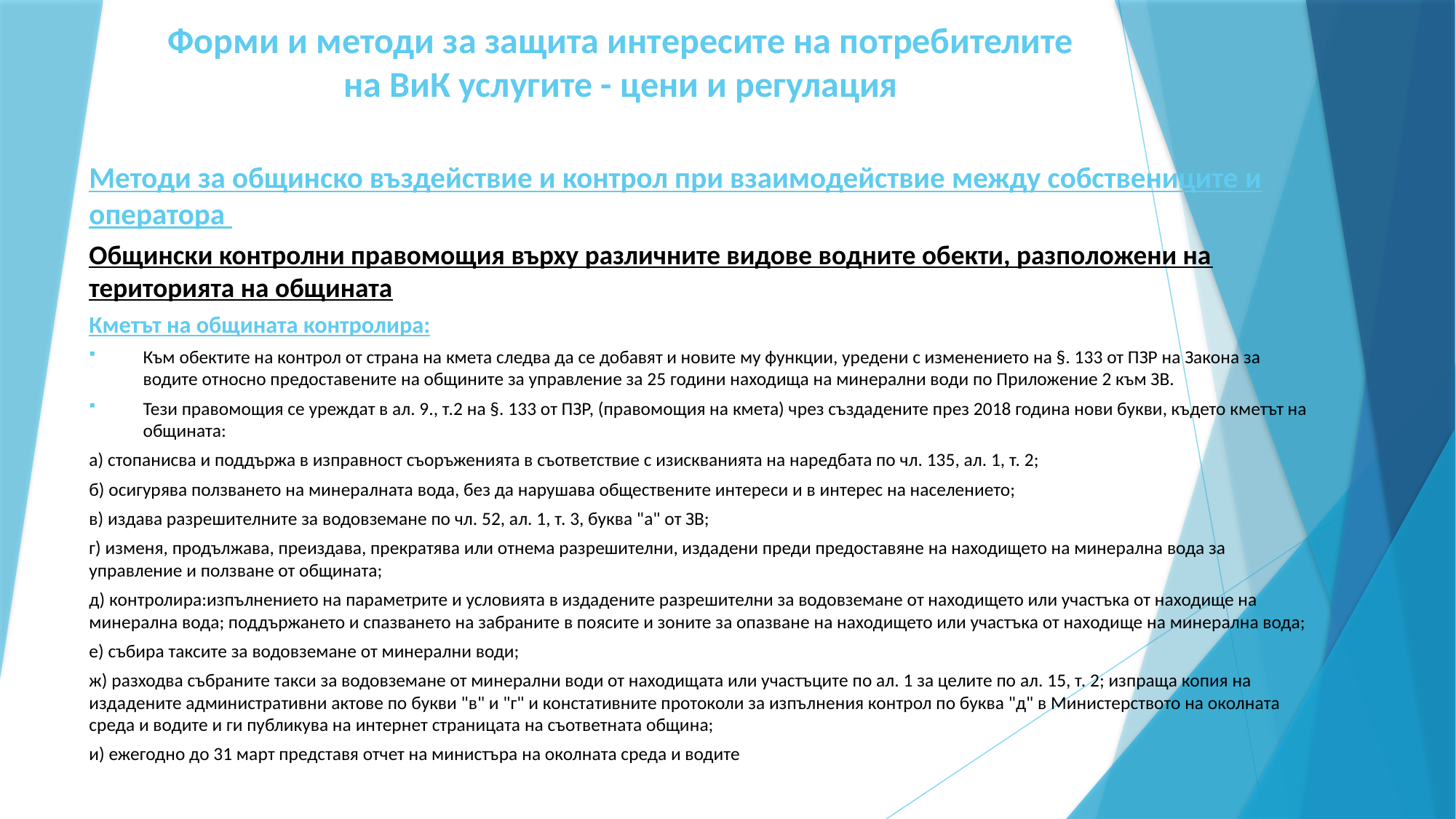

# Форми и методи за защита интересите на потребителите на ВиК услугите - цени и регулация

Методи за общинско въздействие и контрол при взаимодействие между собствениците и оператора
Общински контролни правомощия върху различните видове водните обекти, разположени на територията на общината
Кметът на общината контролира:
Към обектите на контрол от страна на кмета следва да се добавят и новите му функции, уредени с изменението на §. 133 от ПЗР на Закона за водите относно предоставените на общините за управление за 25 години находища на минерални води по Приложение 2 към ЗВ.
Тези правомощия се уреждат в ал. 9., т.2 на §. 133 от ПЗР, (правомощия на кмета) чрез създадените през 2018 година нови букви, където кметът на общината:
а) стопанисва и поддържа в изправност съоръженията в съответствие с изискванията на наредбата по чл. 135, ал. 1, т. 2;
б) осигурява ползването на минералната вода, без да нарушава обществените интереси и в интерес на населението;
в) издава разрешителните за водовземане по чл. 52, ал. 1, т. 3, буква "а" от ЗВ;
г) изменя, продължава, преиздава, прекратява или отнема разрешителни, издадени преди предоставяне на находището на минерална вода за управление и ползване от общината;
д) контролира:изпълнението на параметрите и условията в издадените разрешителни за водовземане от находището или участъка от находище на минерална вода; поддържането и спазването на забраните в поясите и зоните за опазване на находището или участъка от находище на минерална вода;
е) събира таксите за водовземане от минерални води;
ж) разходва събраните такси за водовземане от минерални води от находищата или участъците по ал. 1 за целите по ал. 15, т. 2; изпраща копия на издадените административни актове по букви "в" и "г" и констативните протоколи за изпълнения контрол по буква "д" в Министерството на околната среда и водите и ги публикува на интернет страницата на съответната община;
и) ежегодно до 31 март представя отчет на министъра на околната среда и водите